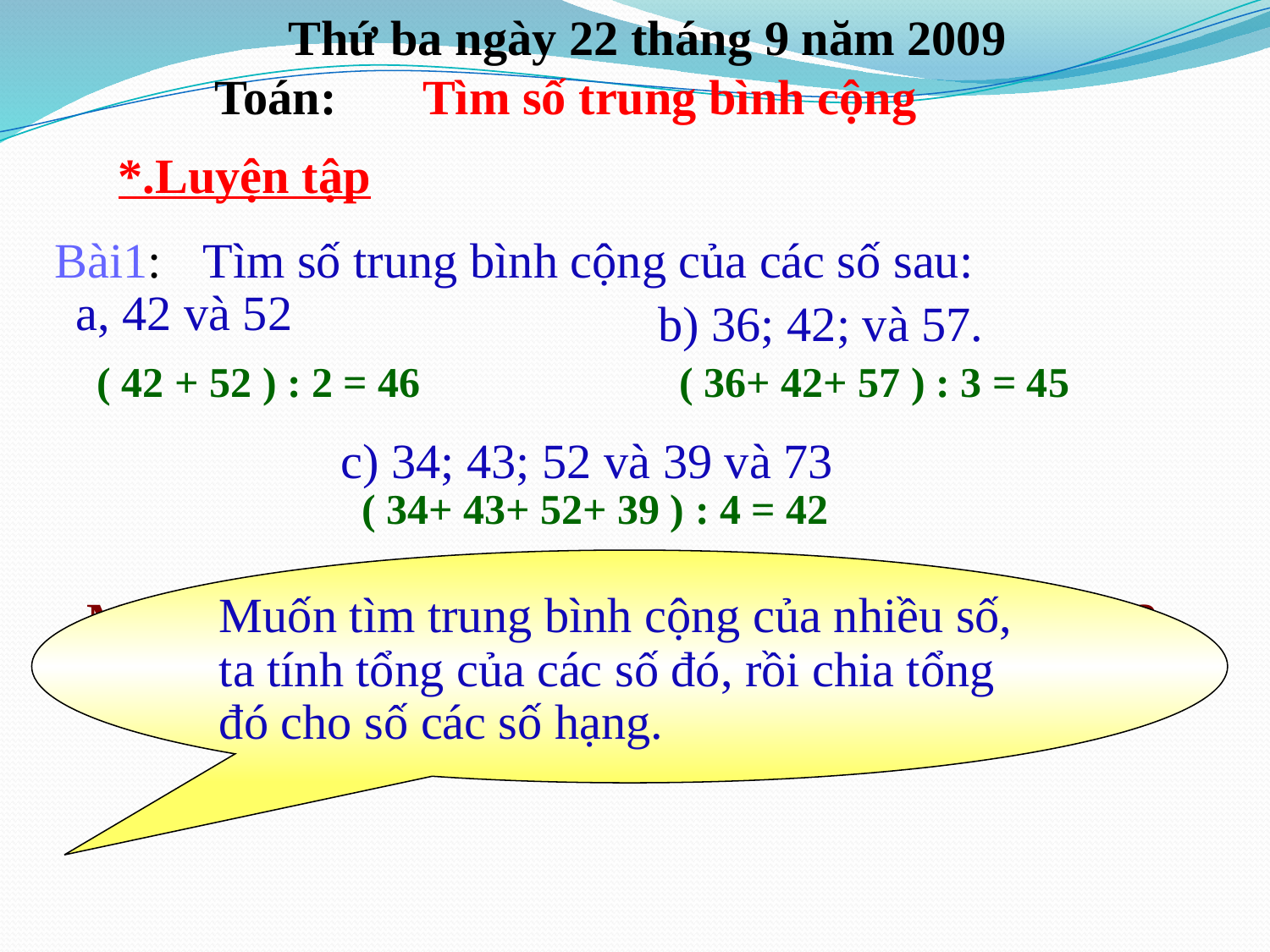

Thứ ba ngày 22 tháng 9 năm 2009
       Toán:       Tìm số trung bình cộng
*.Luyện tập
Bài1:
Tìm số trung bình cộng của các số sau:
a, 42 và 52
b) 36; 42; và 57.
( 42 + 52 ) : 2 = 46
( 36+ 42+ 57 ) : 3 = 45
c) 34; 43; 52 và 39 và 73
( 34+ 43+ 52+ 39 ) : 4 = 42
Muốn tìm trung bình cộng của nhiều số, ta tính tổng của các số đó, rồi chia tổng đó cho số các số hạng.

Muốn tìm trung bình của nhiều số ta làm thế nào ?